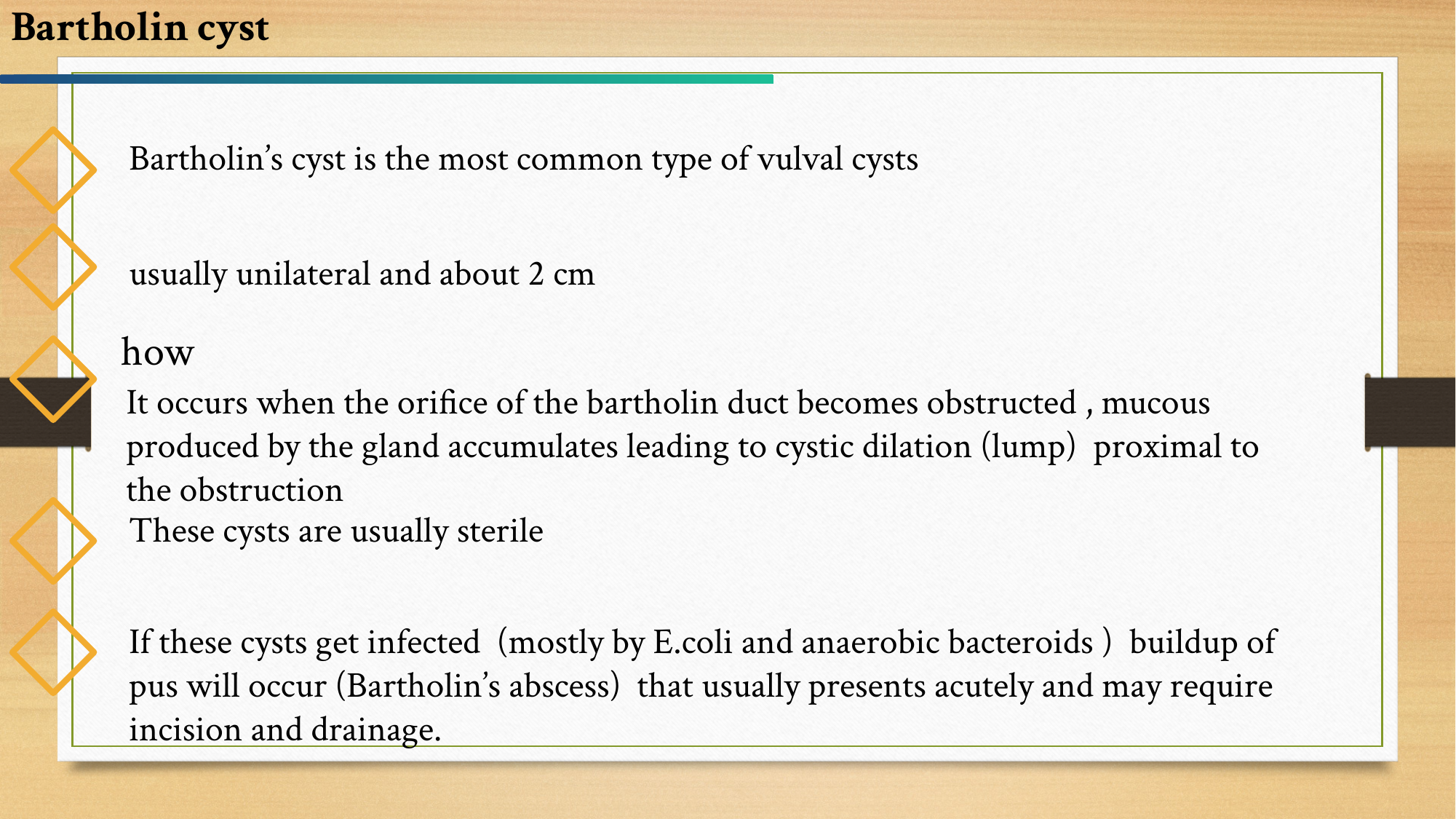

Bartholin cyst
Bartholin’s cyst is the most common type of vulval cysts

usually unilateral and about 2 cm
how
It occurs when the orifice of the bartholin duct becomes obstructed , mucous produced by the gland accumulates leading to cystic dilation (lump)  proximal to the obstruction

These cysts are usually sterile

If these cysts get infected  (mostly by E.coli and anaerobic bacteroids )  buildup of pus will occur (Bartholin’s abscess)  that usually presents acutely and may require incision and drainage.